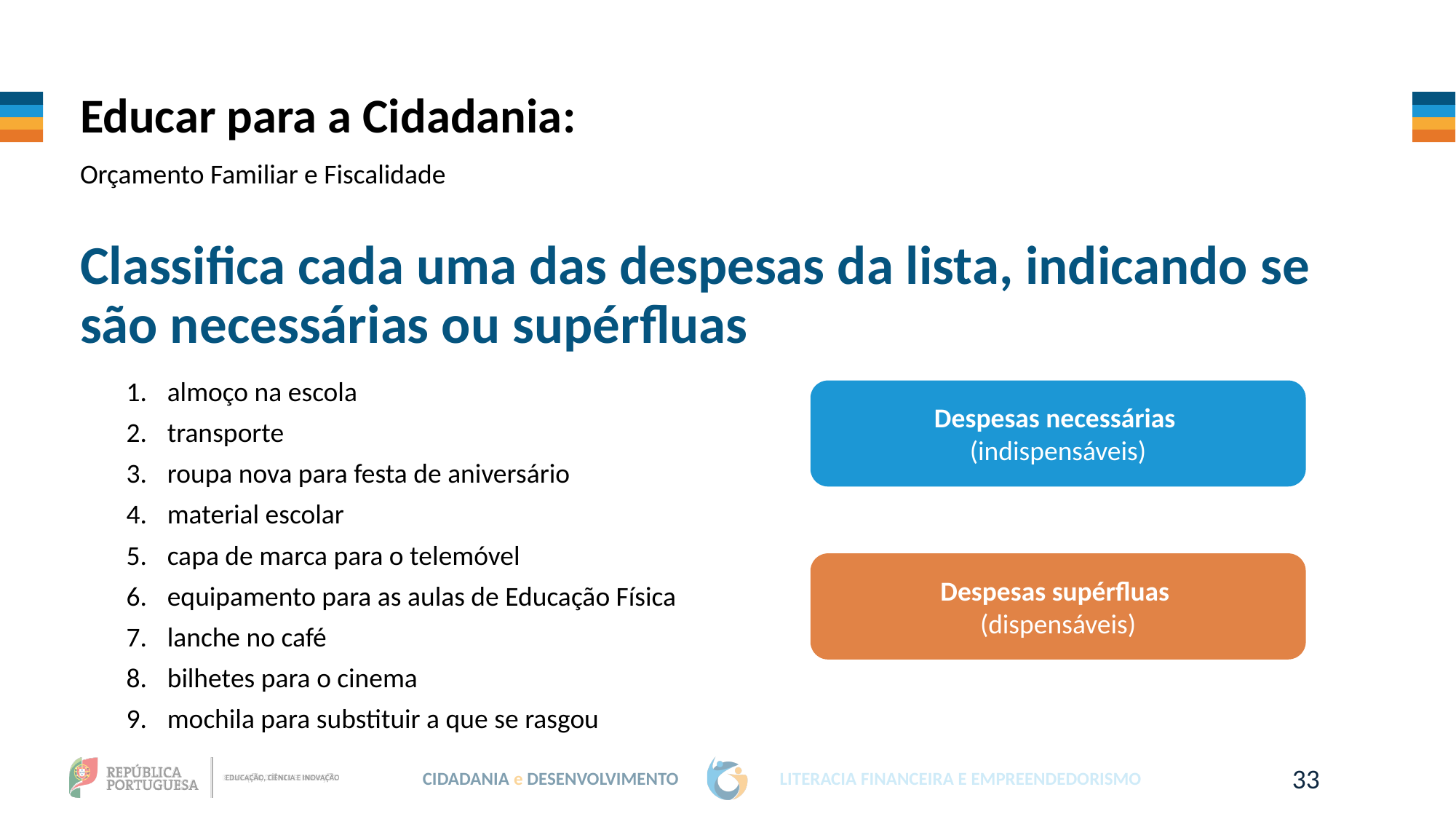

Educar para a Cidadania:
Orçamento Familiar e Fiscalidade
Classifica cada uma das despesas da lista, indicando se são necessárias ou supérfluas
almoço na escola
transporte
roupa nova para festa de aniversário
material escolar
capa de marca para o telemóvel
equipamento para as aulas de Educação Física
lanche no café
bilhetes para o cinema
mochila para substituir a que se rasgou
Despesas necessárias
(indispensáveis)
Despesas supérfluas
(dispensáveis)
33